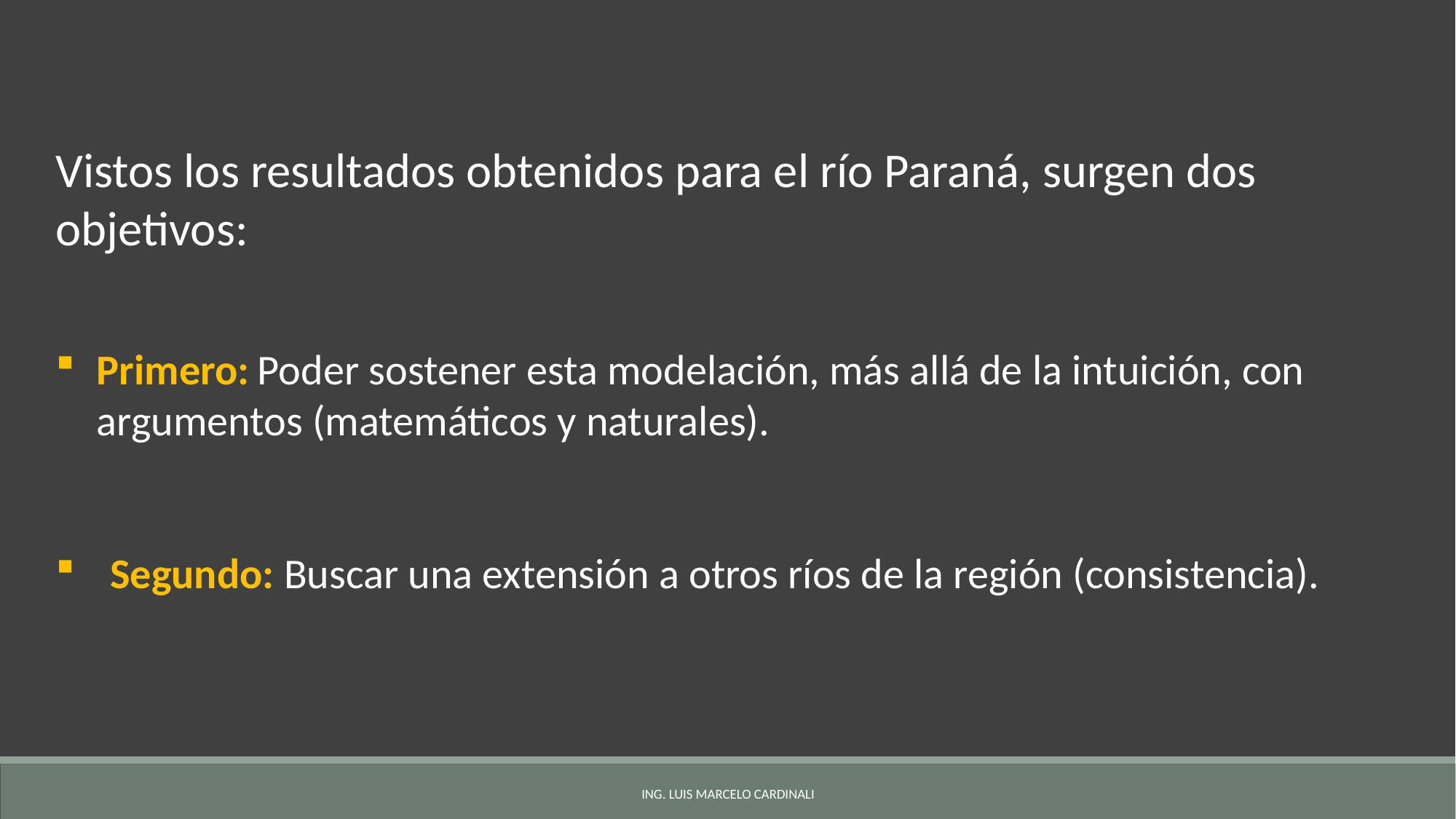

Vistos los resultados obtenidos para el río Paraná, surgen dos objetivos:

Primero: Poder sostener esta modelación, más allá de la intuición, con argumentos (matemáticos y naturales).

Segundo: Buscar una extensión a otros ríos de la región (consistencia).
ING. LUIS MARCELO CARDINALI